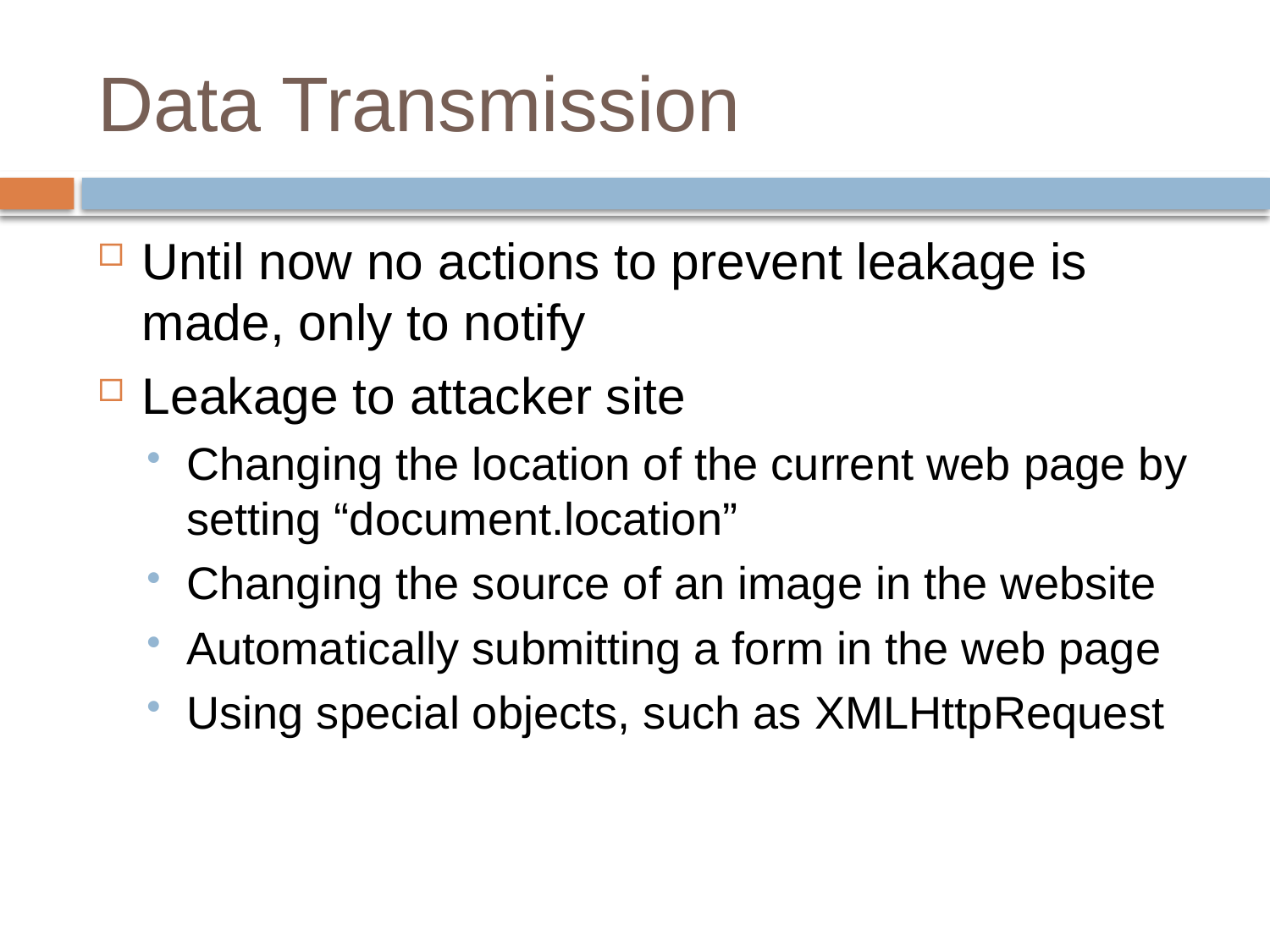

# Data Transmission
Until now no actions to prevent leakage is made, only to notify
Leakage to attacker site
Changing the location of the current web page by setting “document.location”
Changing the source of an image in the website
Automatically submitting a form in the web page
Using special objects, such as XMLHttpRequest